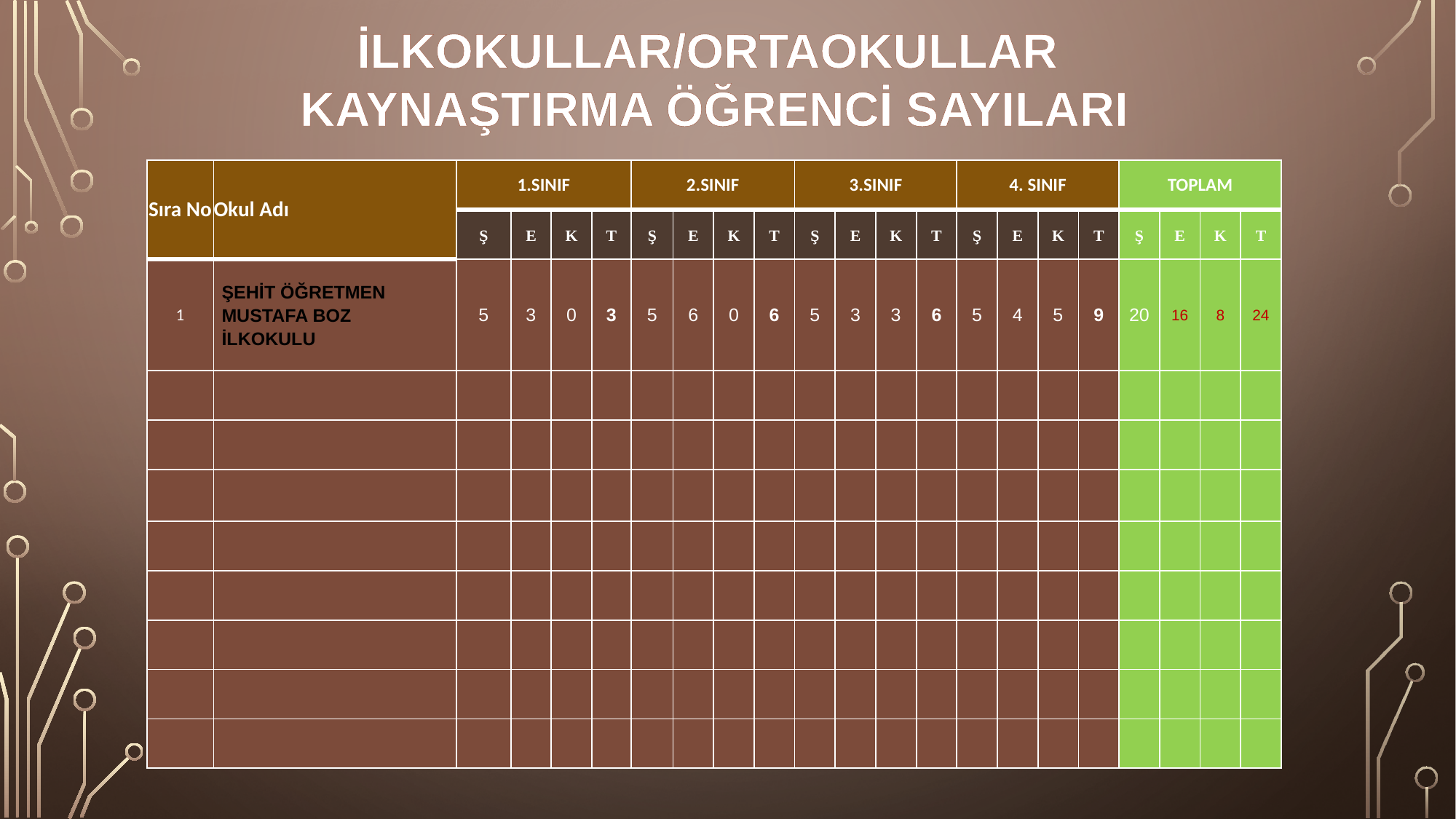

İLKOKULLAR/ORTAOKULLAR
KAYNAŞTIRMA ÖĞRENCİ SAYILARI
| Sıra No | Okul Adı | 1.SINIF |  |  |  | 2.SINIF |  |  |  | 3.SINIF |  |  |  | 4. SINIF |  |  |  | TOPLAM |  |  |  |
| --- | --- | --- | --- | --- | --- | --- | --- | --- | --- | --- | --- | --- | --- | --- | --- | --- | --- | --- | --- | --- | --- |
|  |  | Ş | E | K | T | Ş | E | K | T | Ş | E | K | T | Ş | E | K | T | Ş | E | K | T |
| 1 | ŞEHİT ÖĞRETMEN MUSTAFA BOZ İLKOKULU | 5 | 3 | 0 | 3 | 5 | 6 | 0 | 6 | 5 | 3 | 3 | 6 | 5 | 4 | 5 | 9 | 20 | 16 | 8 | 24 |
|  |  |  |  |  |  |  |  |  |  |  |  |  |  |  |  |  |  |  |  |  |  |
|  |  |  |  |  |  |  |  |  |  |  |  |  |  |  |  |  |  |  |  |  |  |
|  |  |  |  |  |  |  |  |  |  |  |  |  |  |  |  |  |  |  |  |  |  |
|  |  |  |  |  |  |  |  |  |  |  |  |  |  |  |  |  |  |  |  |  |  |
|  |  |  |  |  |  |  |  |  |  |  |  |  |  |  |  |  |  |  |  |  |  |
|  |  |  |  |  |  |  |  |  |  |  |  |  |  |  |  |  |  |  |  |  |  |
|  |  |  |  |  |  |  |  |  |  |  |  |  |  |  |  |  |  |  |  |  |  |
|  |  |  |  |  |  |  |  |  |  |  |  |  |  |  |  |  |  |  |  |  |  |